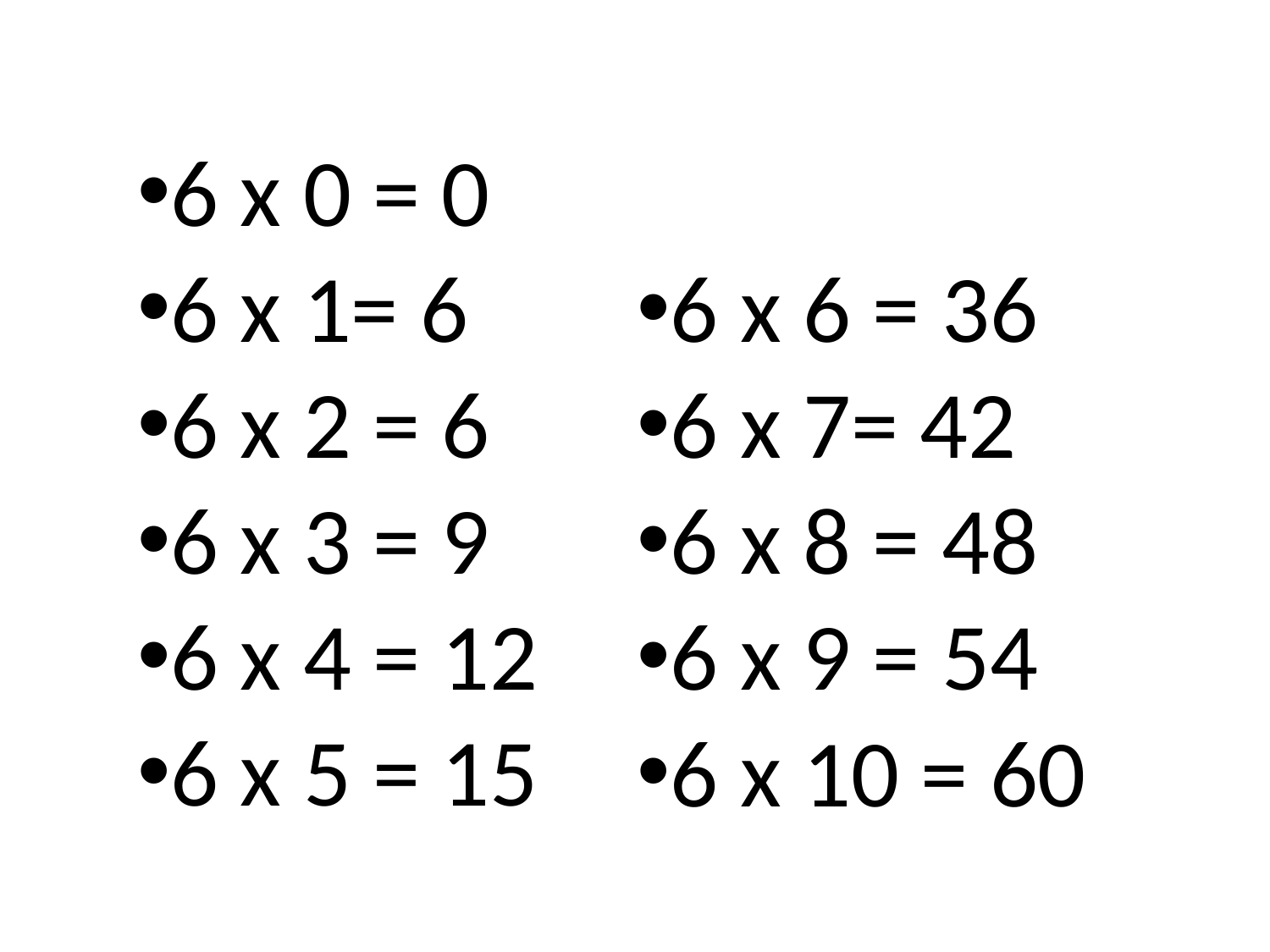

6 x 0 = 0
6 x 1= 6
6 x 2 = 6
6 x 3 = 9
6 x 4 = 12
6 x 5 = 15
6 x 6 = 36
6 x 7= 42
6 x 8 = 48
6 x 9 = 54
6 x 10 = 60